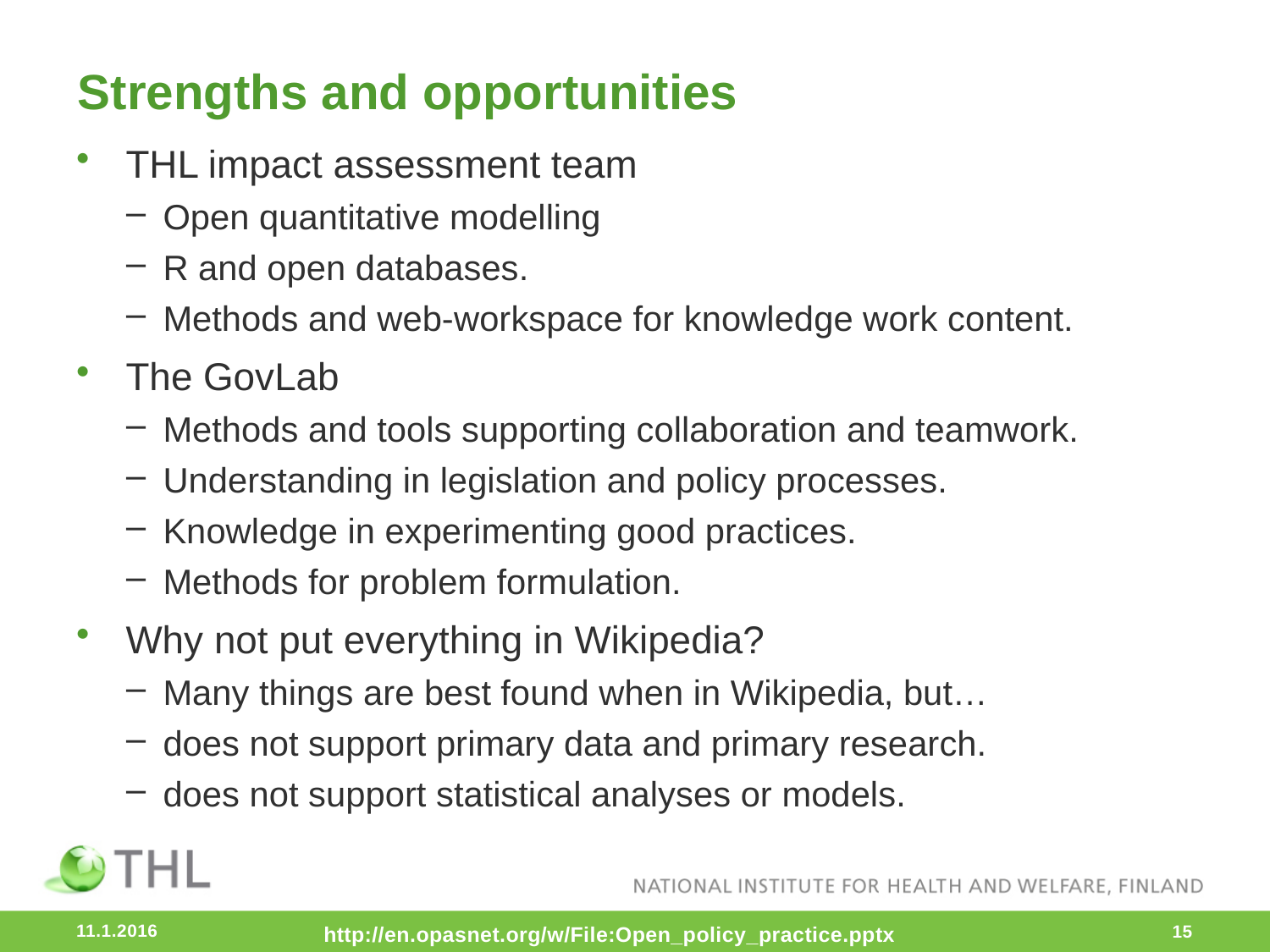

# Strengths and opportunities
THL impact assessment team
Open quantitative modelling
R and open databases.
Methods and web-workspace for knowledge work content.
The GovLab
Methods and tools supporting collaboration and teamwork.
Understanding in legislation and policy processes.
Knowledge in experimenting good practices.
Methods for problem formulation.
Why not put everything in Wikipedia?
Many things are best found when in Wikipedia, but…
does not support primary data and primary research.
does not support statistical analyses or models.
11.1.2016
http://en.opasnet.org/w/File:Open_policy_practice.pptx
15